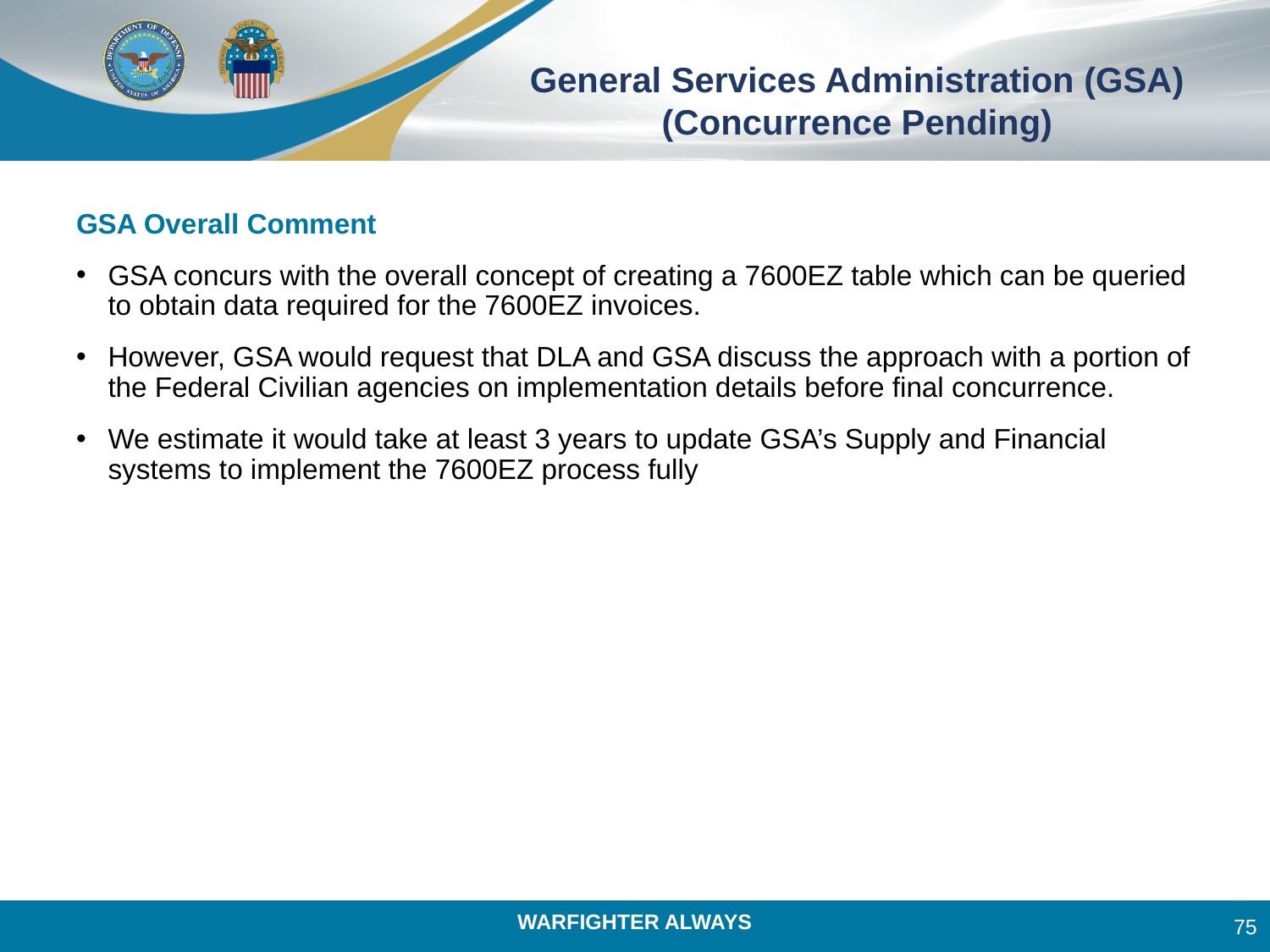

# General Services Administration (GSA) (Concurrence Pending)
GSA Overall Comment
GSA concurs with the overall concept of creating a 7600EZ table which can be queried to obtain data required for the 7600EZ invoices.
However, GSA would request that DLA and GSA discuss the approach with a portion of the Federal Civilian agencies on implementation details before final concurrence.
We estimate it would take at least 3 years to update GSA’s Supply and Financial systems to implement the 7600EZ process fully
75